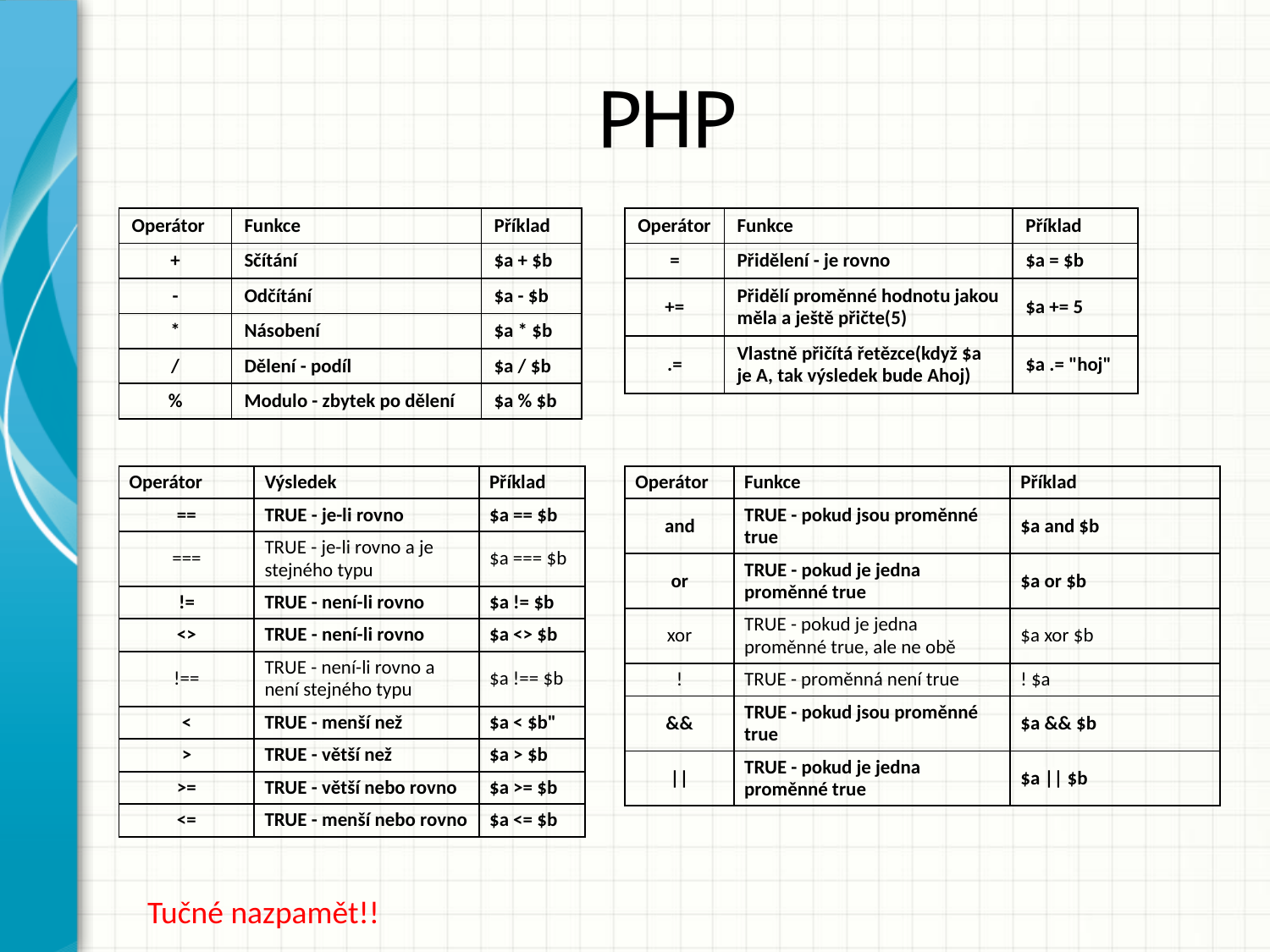

# PHP
| Operátor | Funkce | Příklad |
| --- | --- | --- |
| + | Sčítání | $a + $b |
| - | Odčítání | $a - $b |
| \* | Násobení | $a \* $b |
| / | Dělení - podíl | $a / $b |
| % | Modulo - zbytek po dělení | $a % $b |
| Operátor | Funkce | Příklad |
| --- | --- | --- |
| = | Přidělení - je rovno | $a = $b |
| += | Přidělí proměnné hodnotu jakou měla a ještě přičte(5) | $a += 5 |
| .= | Vlastně přičítá řetězce(když $a je A, tak výsledek bude Ahoj) | $a .= "hoj" |
| Operátor | Výsledek | Příklad |
| --- | --- | --- |
| == | TRUE - je-li rovno | $a == $b |
| === | TRUE - je-li rovno a je stejného typu | $a === $b |
| != | TRUE - není-li rovno | $a != $b |
| <> | TRUE - není-li rovno | $a <> $b |
| !== | TRUE - není-li rovno a není stejného typu | $a !== $b |
| < | TRUE - menší než | $a < $b" |
| > | TRUE - větší než | $a > $b |
| >= | TRUE - větší nebo rovno | $a >= $b |
| <= | TRUE - menší nebo rovno | $a <= $b |
| Operátor | Funkce | Příklad |
| --- | --- | --- |
| and | TRUE - pokud jsou proměnné true | $a and $b |
| or | TRUE - pokud je jedna proměnné true | $a or $b |
| xor | TRUE - pokud je jedna proměnné true, ale ne obě | $a xor $b |
| ! | TRUE - proměnná není true | ! $a |
| && | TRUE - pokud jsou proměnné true | $a && $b |
| || | TRUE - pokud je jedna proměnné true | $a || $b |
Tučné nazpamět!!